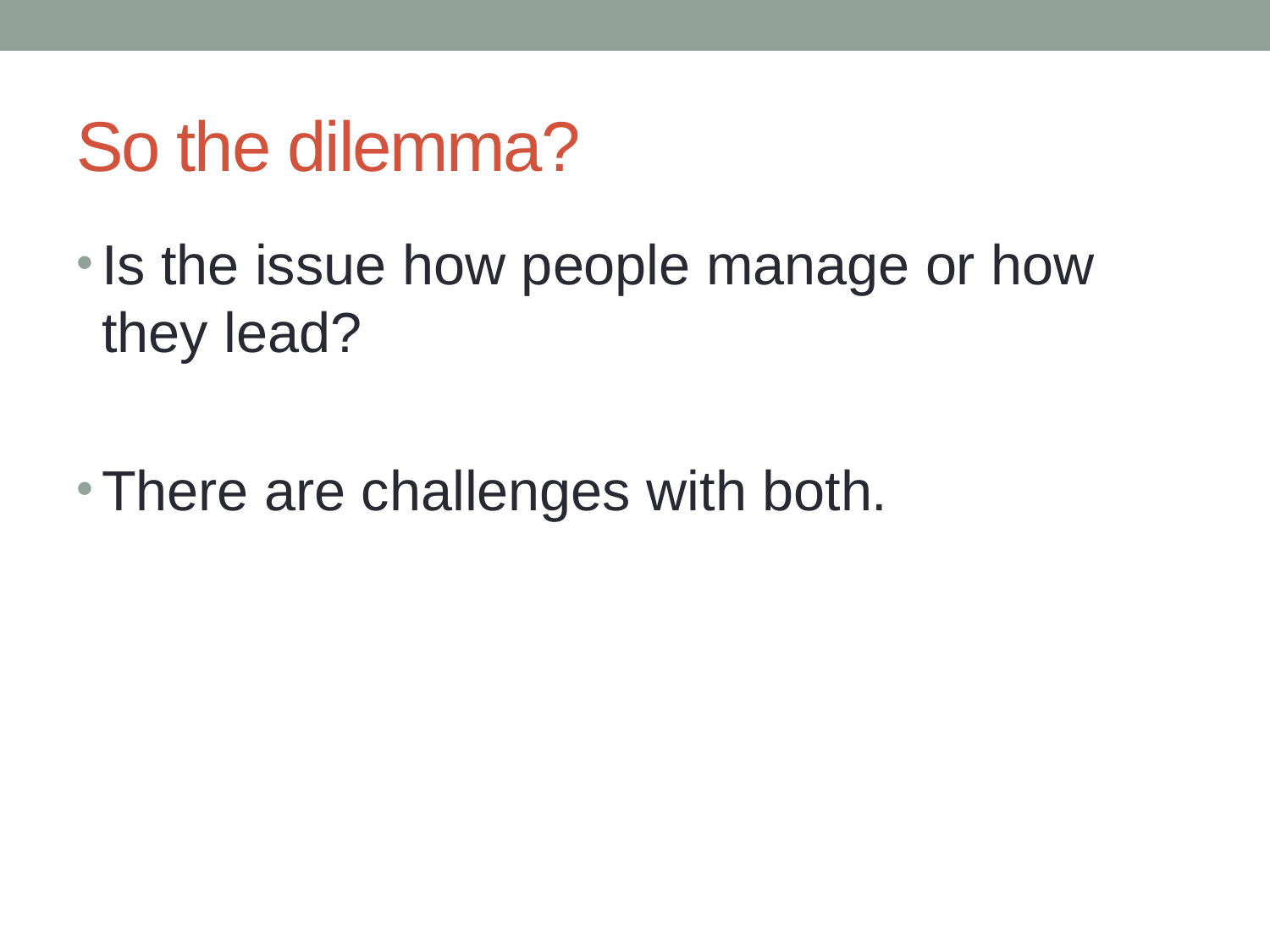

# So the dilemma?
Is the issue how people manage or how they lead?

There are challenges with both.